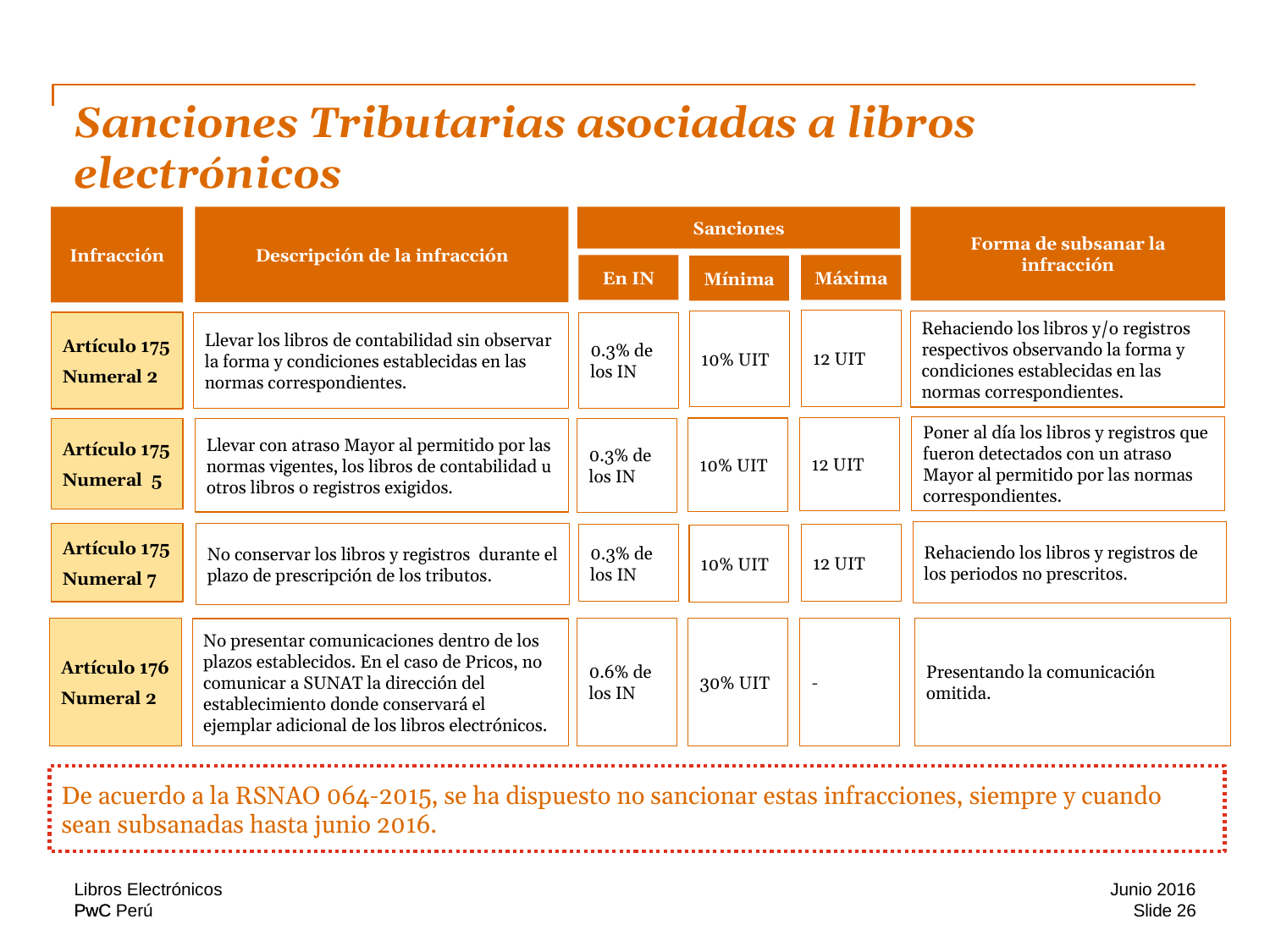

# Sanciones Tributarias asociadas a libros electrónicos
Infracción
Forma de subsanar la infracción
Descripción de la infracción
Sanciones
En IN
Máxima
Mínima
12 UIT
10% UIT
Rehaciendo los libros y/o registros respectivos observando la forma y condiciones establecidas en las normas correspondientes.
Artículo 175
Numeral 2
0.3% de los IN
Llevar los libros de contabilidad sin observar la forma y condiciones establecidas en las normas correspondientes.
Poner al día los libros y registros que fueron detectados con un atraso Mayor al permitido por las normas correspondientes.
12 UIT
10% UIT
0.3% de los IN
Llevar con atraso Mayor al permitido por las normas vigentes, los libros de contabilidad u otros libros o registros exigidos.
Artículo 175
Numeral  5
Rehaciendo los libros y registros de los periodos no prescritos.
Artículo 175
Numeral 7
No conservar los libros y registros  durante el plazo de prescripción de los tributos.
0.3% de los IN
12 UIT
10% UIT
Artículo 176
Numeral 2
0.6% de los IN
30% UIT
-
Presentando la comunicación omitida.
No presentar comunicaciones dentro de los plazos establecidos. En el caso de Pricos, no comunicar a SUNAT la dirección del establecimiento donde conservará el ejemplar adicional de los libros electrónicos.
De acuerdo a la RSNAO 064-2015, se ha dispuesto no sancionar estas infracciones, siempre y cuando
sean subsanadas hasta junio 2016.
Libros Electrónicos
Junio 2016
Slide 26